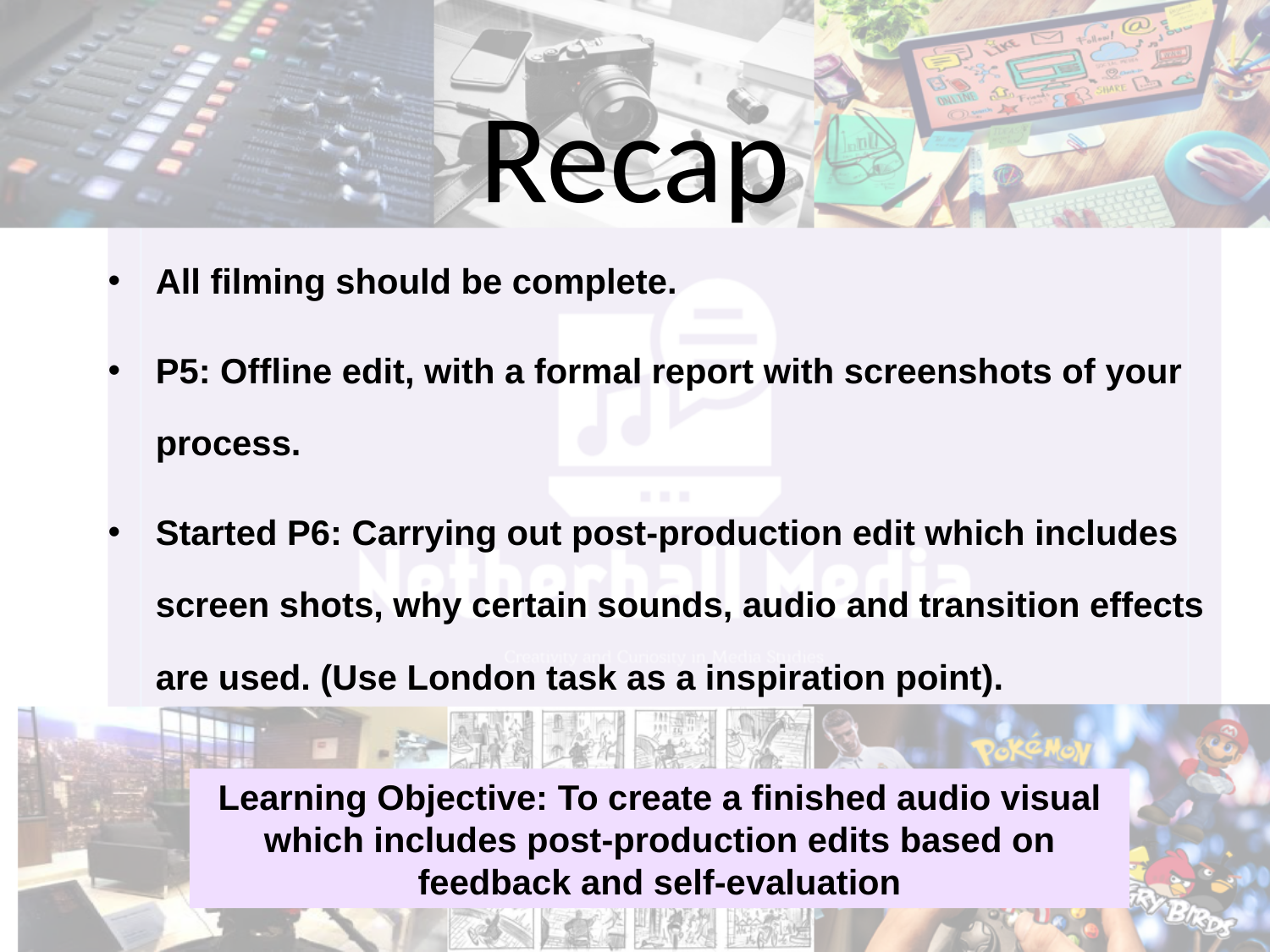

# Recap
All filming should be complete.
P5: Offline edit, with a formal report with screenshots of your process.
Started P6: Carrying out post-production edit which includes screen shots, why certain sounds, audio and transition effects are used. (Use London task as a inspiration point).
Learning Objective: To create a finished audio visual which includes post-production edits based on feedback and self-evaluation